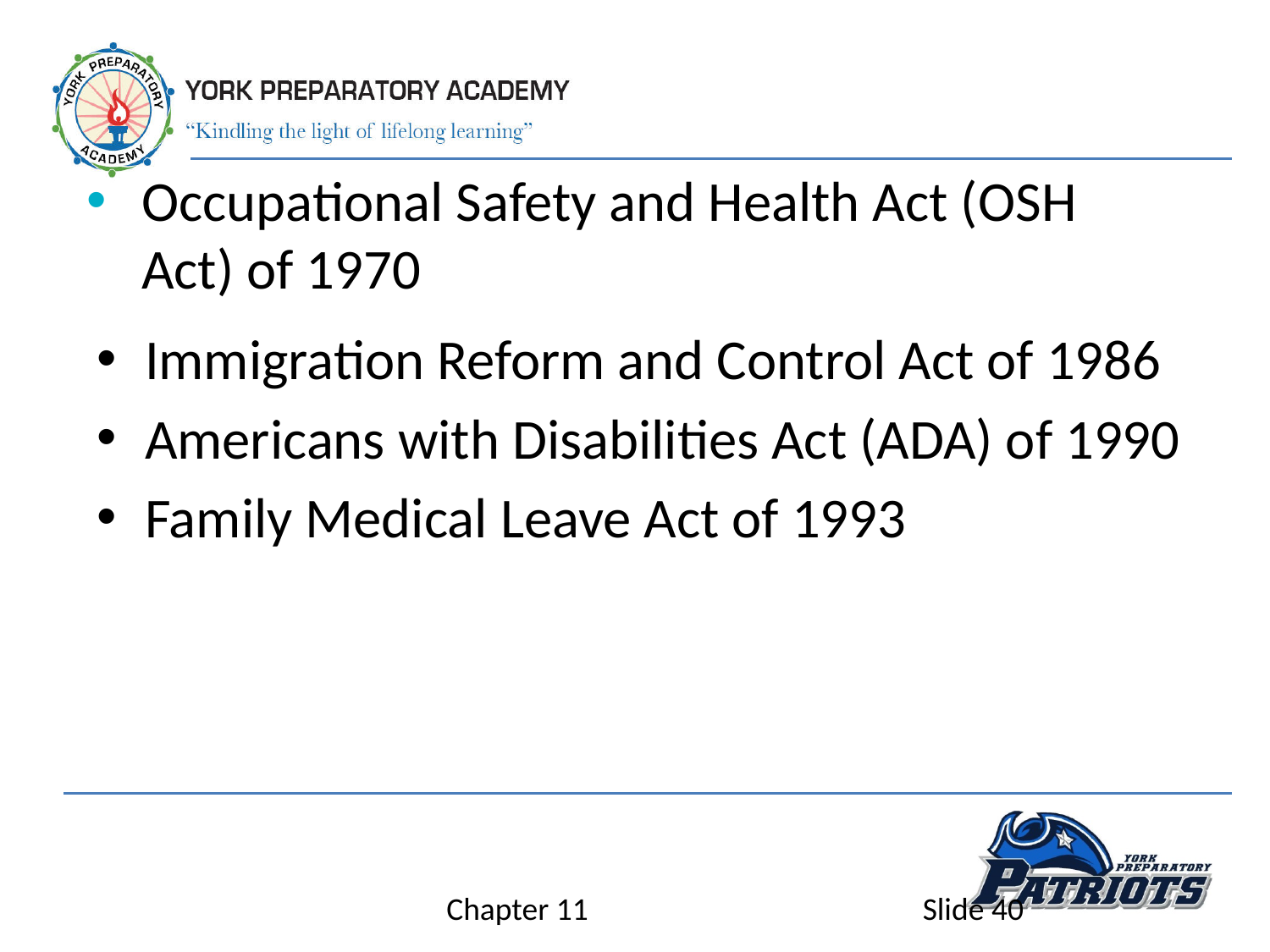

Occupational Safety and Health Act (OSH Act) of 1970
Immigration Reform and Control Act of 1986
Americans with Disabilities Act (ADA) of 1990
Family Medical Leave Act of 1993

Chapter 11
Slide 40